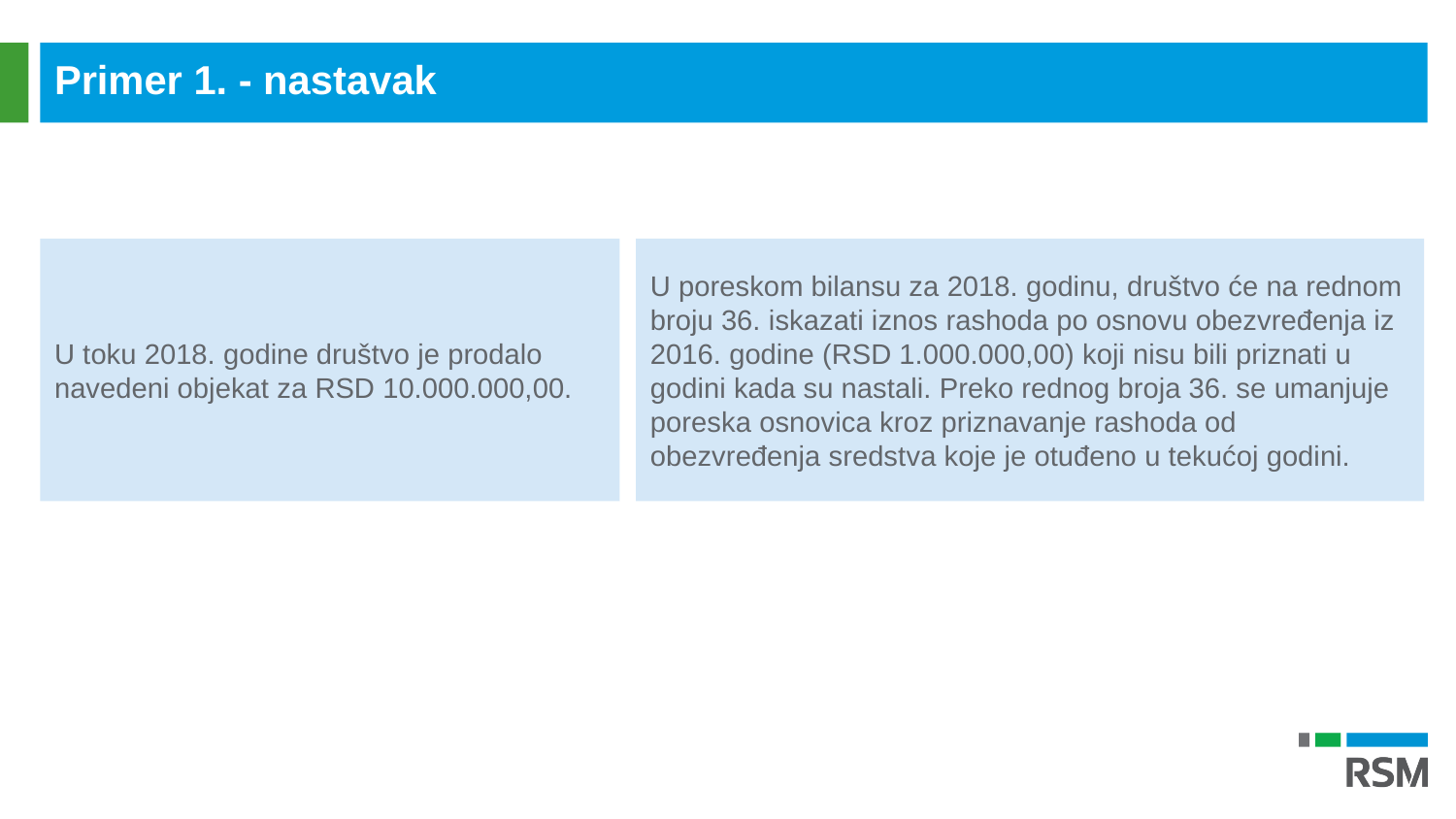

Primer 1. - nastavak
U toku 2018. godine društvo je prodalo navedeni objekat za RSD 10.000.000,00.
U poreskom bilansu za 2018. godinu, društvo će na rednom broju 36. iskazati iznos rashoda po osnovu obezvređenja iz 2016. godine (RSD 1.000.000,00) koji nisu bili priznati u godini kada su nastali. Preko rednog broja 36. se umanjuje poreska osnovica kroz priznavanje rashoda od obezvređenja sredstva koje je otuđeno u tekućoj godini.